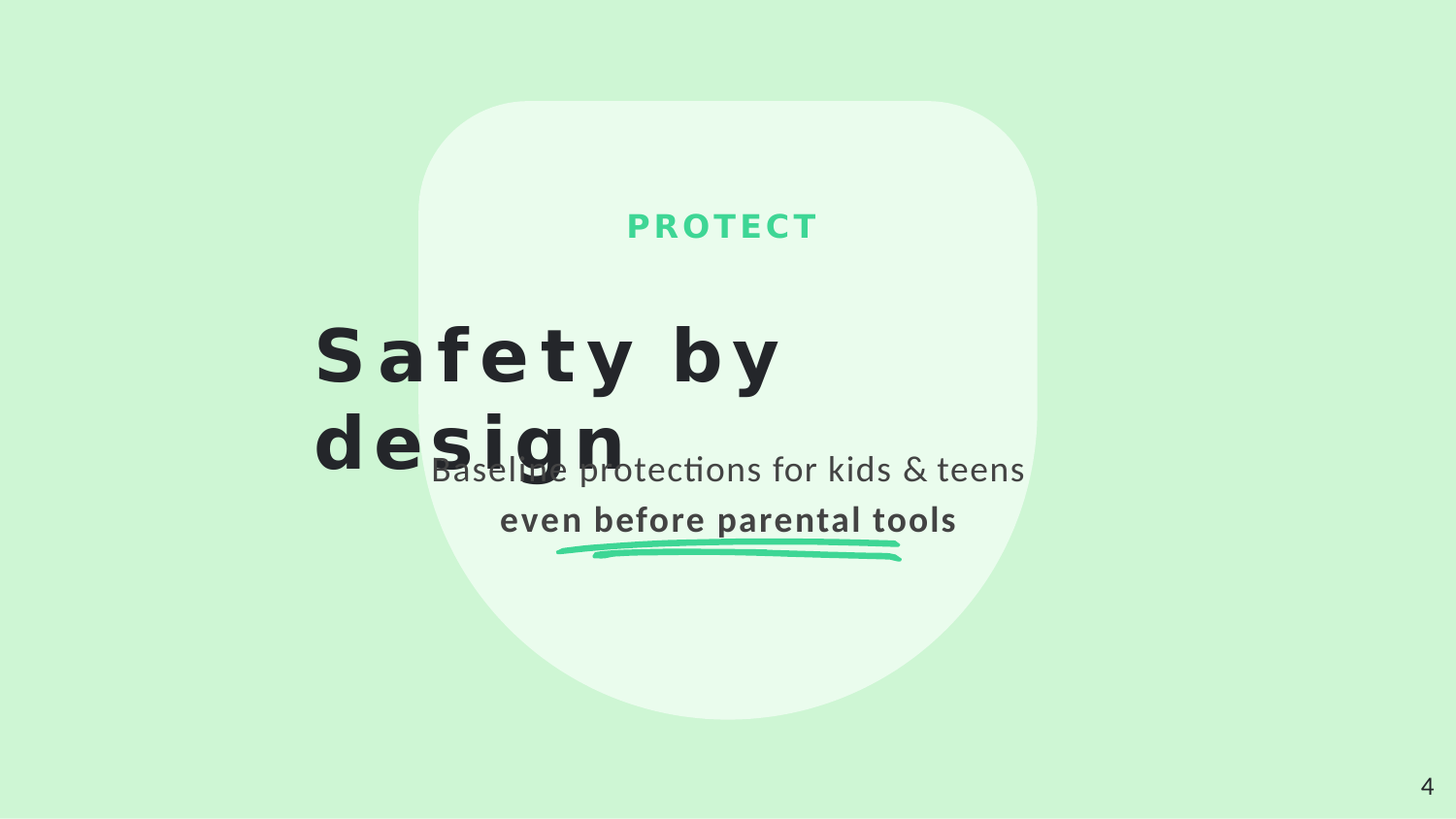

PROTECT
# Safety by design
Baseline protections for kids & teens
even before parental tools
4